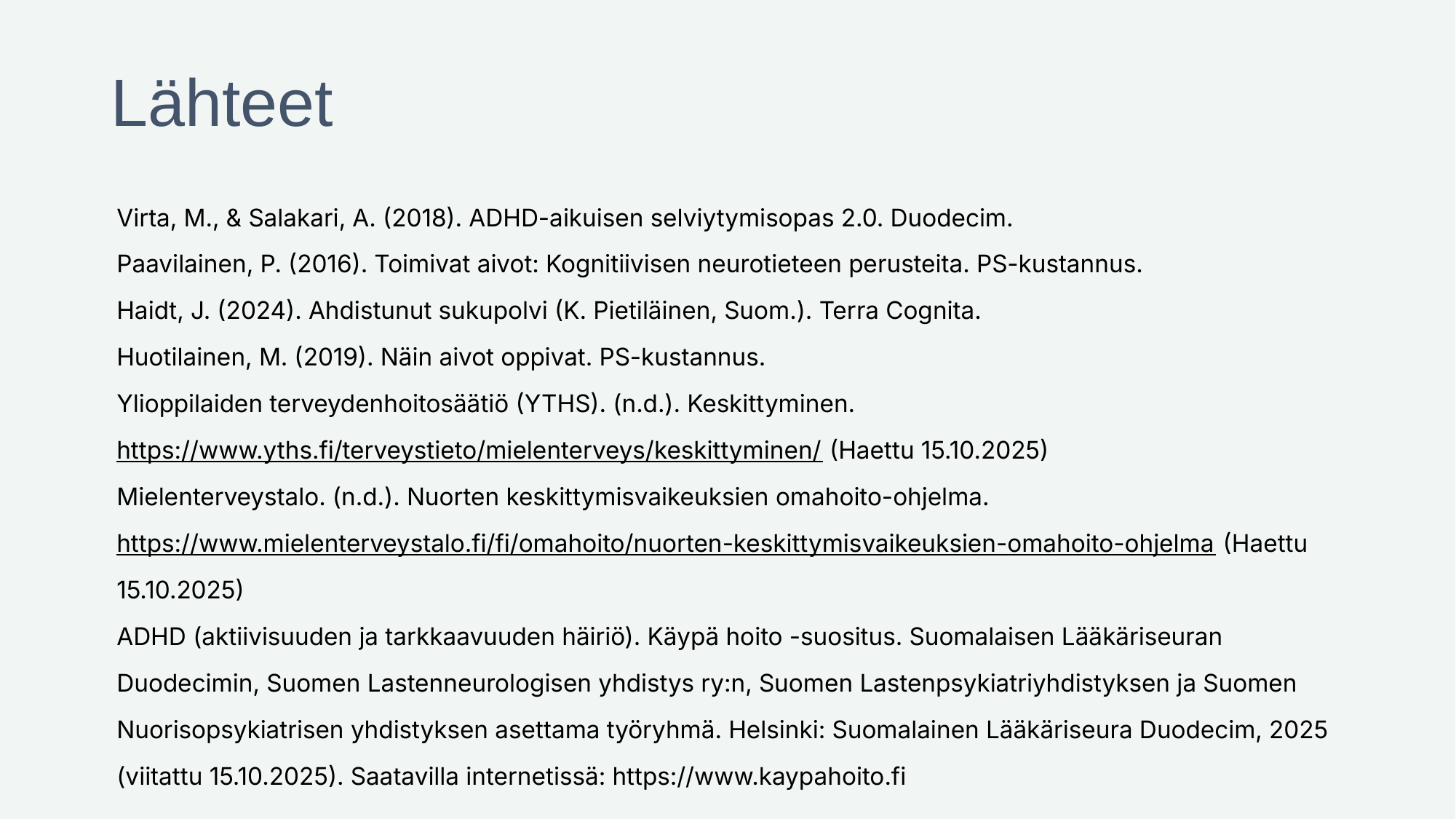

# Lähteet
Virta, M., & Salakari, A. (2018). ADHD-aikuisen selviytymisopas 2.0. Duodecim.
Paavilainen, P. (2016). Toimivat aivot: Kognitiivisen neurotieteen perusteita. PS-kustannus.
Haidt, J. (2024). Ahdistunut sukupolvi (K. Pietiläinen, Suom.). Terra Cognita.
Huotilainen, M. (2019). Näin aivot oppivat. PS-kustannus.
Ylioppilaiden terveydenhoitosäätiö (YTHS). (n.d.). Keskittyminen. https://www.yths.fi/terveystieto/mielenterveys/keskittyminen/ (Haettu 15.10.2025)
Mielenterveystalo. (n.d.). Nuorten keskittymisvaikeuksien omahoito-ohjelma. https://www.mielenterveystalo.fi/fi/omahoito/nuorten-keskittymisvaikeuksien-omahoito-ohjelma (Haettu 15.10.2025)
ADHD (aktiivisuuden ja tarkkaavuuden häiriö). Käypä hoito -suositus. Suomalaisen Lääkäriseuran Duodecimin, Suomen Lastenneurologisen yhdistys ry:n, Suomen Lastenpsykiatriyhdistyksen ja Suomen Nuorisopsykiatrisen yhdistyksen asettama työryhmä. Helsinki: Suomalainen Lääkäriseura Duodecim, 2025 (viitattu 15.10.2025). Saatavilla internetissä: https://www.kaypahoito.fi